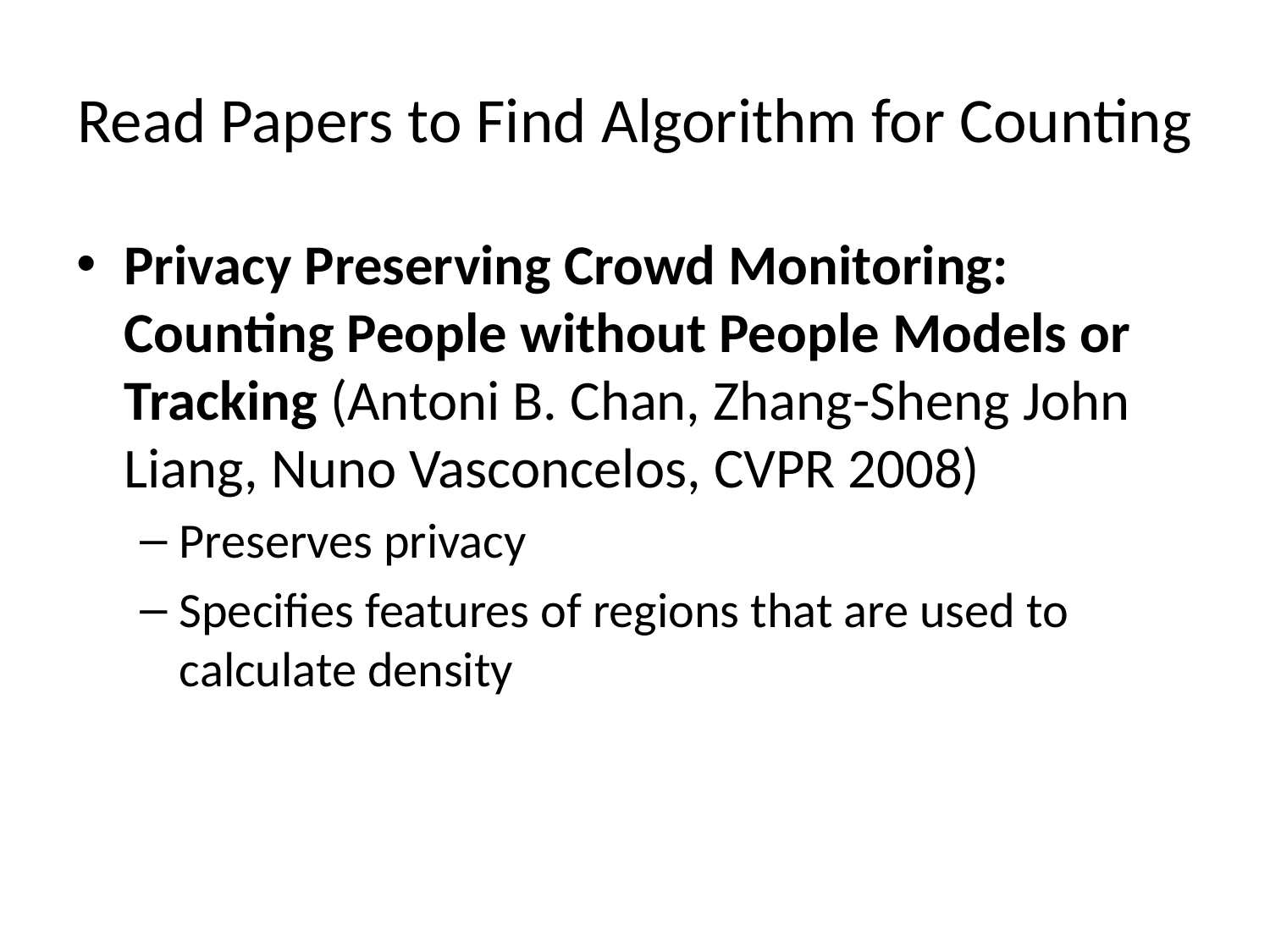

# Read Papers to Find Algorithm for Counting
Privacy Preserving Crowd Monitoring: Counting People without People Models or Tracking (Antoni B. Chan, Zhang-Sheng John Liang, Nuno Vasconcelos, CVPR 2008)
Preserves privacy
Specifies features of regions that are used to calculate density